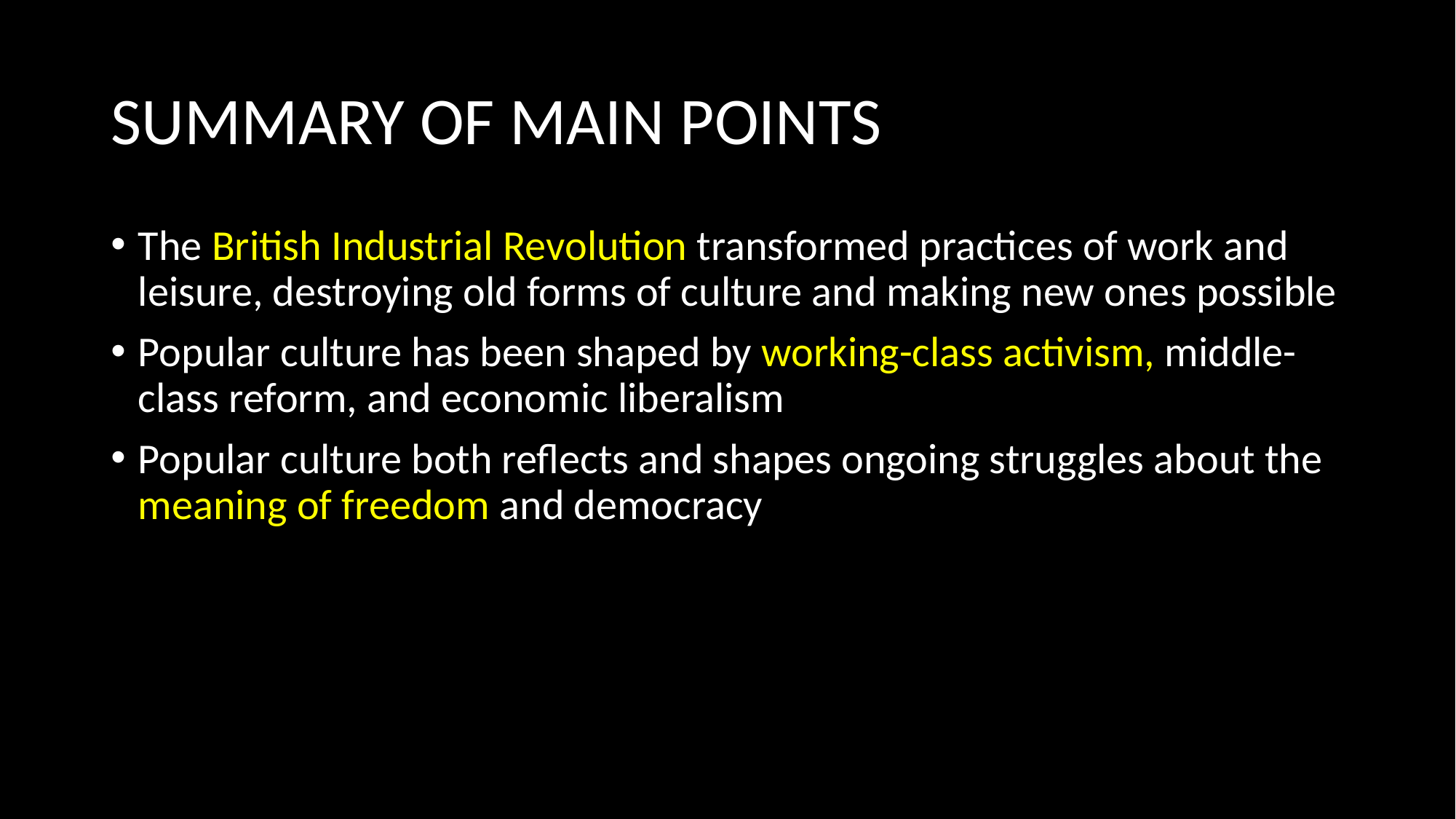

# SUMMARY OF MAIN POINTS
The British Industrial Revolution transformed practices of work and leisure, destroying old forms of culture and making new ones possible
Popular culture has been shaped by working-class activism, middle-class reform, and economic liberalism
Popular culture both reflects and shapes ongoing struggles about the meaning of freedom and democracy